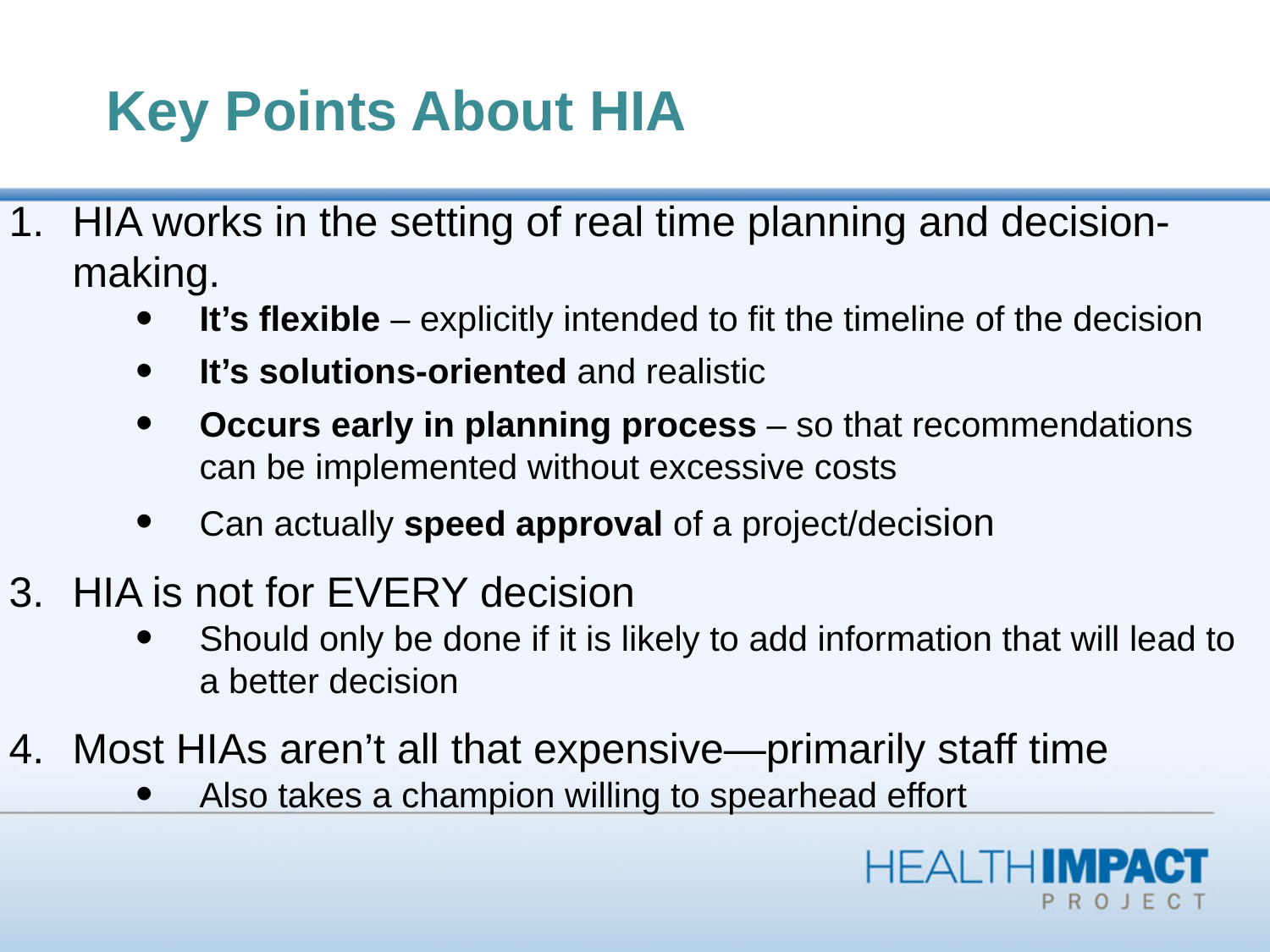

# Key Points About HIA
HIA works in the setting of real time planning and decision-making.
It’s flexible – explicitly intended to fit the timeline of the decision
It’s solutions-oriented and realistic
Occurs early in planning process – so that recommendations can be implemented without excessive costs
Can actually speed approval of a project/decision
HIA is not for EVERY decision
Should only be done if it is likely to add information that will lead to a better decision
Most HIAs aren’t all that expensive—primarily staff time
Also takes a champion willing to spearhead effort